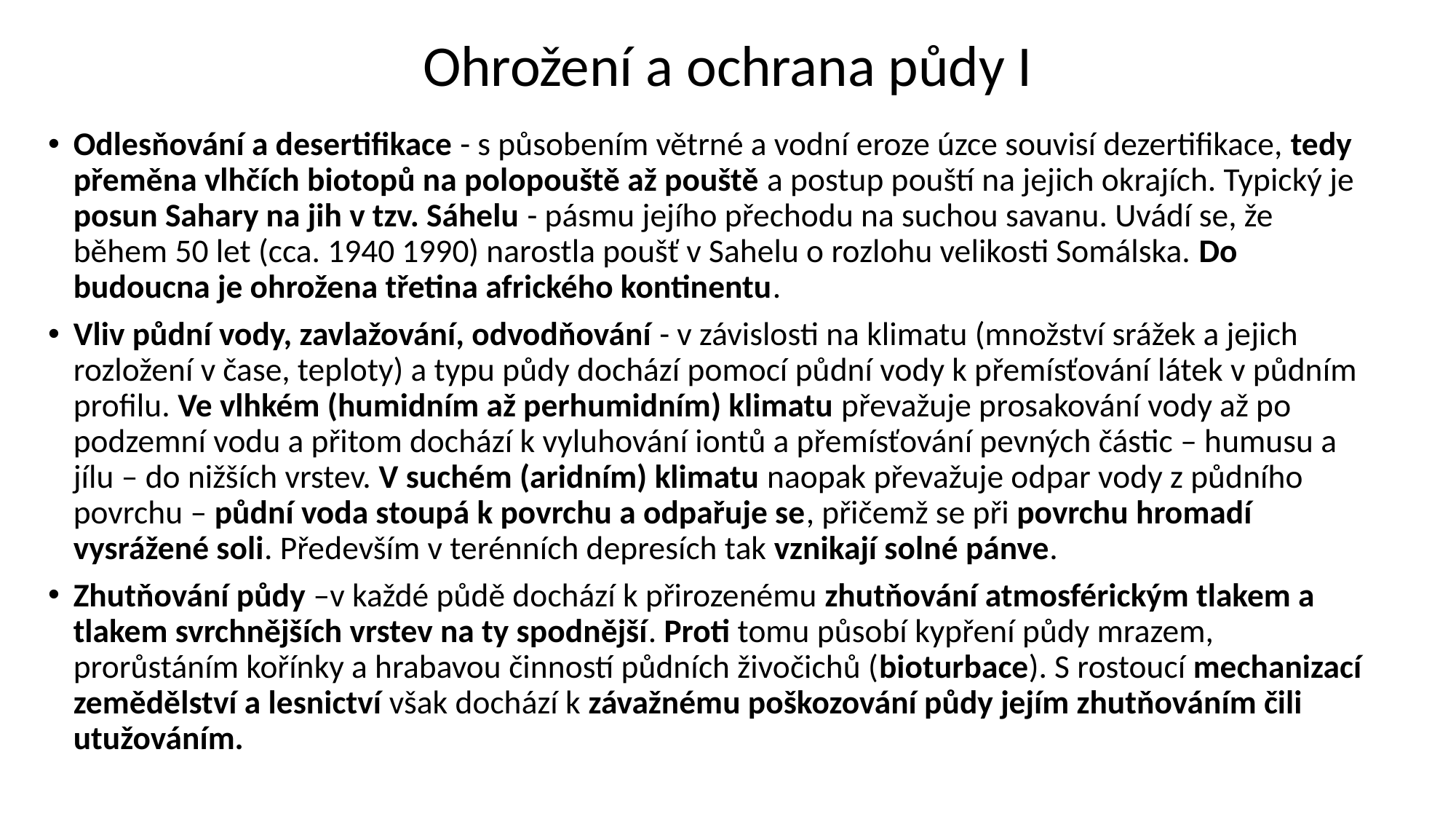

# Ohrožení a ochrana půdy I
Odlesňování a desertifikace - s působením větrné a vodní eroze úzce souvisí dezertifikace, tedy přeměna vlhčích biotopů na polopouště až pouště a postup pouští na jejich okrajích. Typický je posun Sahary na jih v tzv. Sáhelu - pásmu jejího přechodu na suchou savanu. Uvádí se, že během 50 let (cca. 1940 1990) narostla poušť v Sahelu o rozlohu velikosti Somálska. Do budoucna je ohrožena třetina afrického kontinentu.
Vliv půdní vody, zavlažování, odvodňování - v závislosti na klimatu (množství srážek a jejich rozložení v čase, teploty) a typu půdy dochází pomocí půdní vody k přemísťování látek v půdním profilu. Ve vlhkém (humidním až perhumidním) klimatu převažuje prosakování vody až po podzemní vodu a přitom dochází k vyluhování iontů a přemísťování pevných částic – humusu a jílu – do nižších vrstev. V suchém (aridním) klimatu naopak převažuje odpar vody z půdního povrchu – půdní voda stoupá k povrchu a odpařuje se, přičemž se při povrchu hromadí vysrážené soli. Především v terénních depresích tak vznikají solné pánve.
Zhutňování půdy –v každé půdě dochází k přirozenému zhutňování atmosférickým tlakem a tlakem svrchnějších vrstev na ty spodnější. Proti tomu působí kypření půdy mrazem, prorůstáním kořínky a hrabavou činností půdních živočichů (bioturbace). S rostoucí mechanizací zemědělství a lesnictví však dochází k závažnému poškozování půdy jejím zhutňováním čili utužováním.